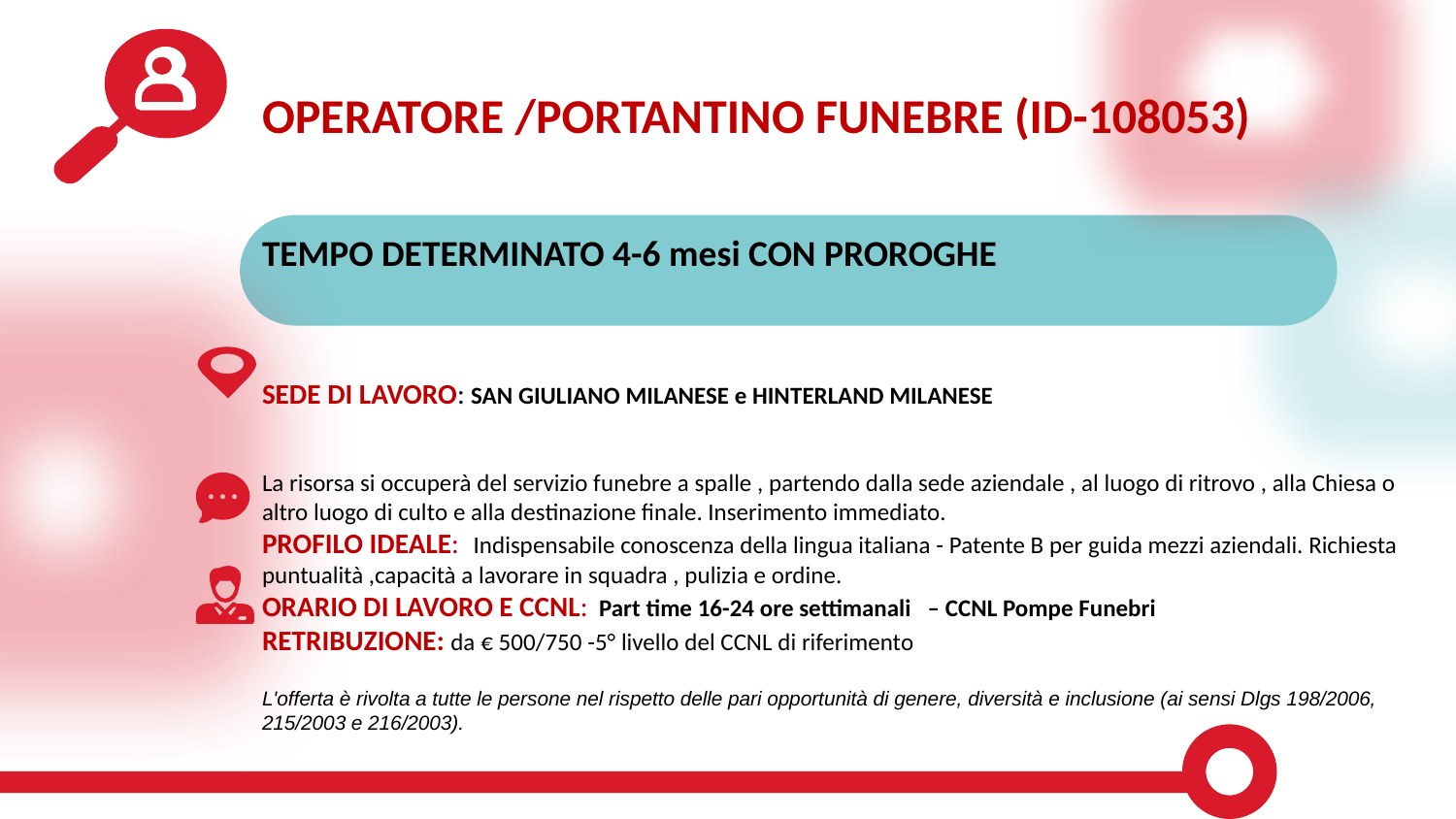

OPERATORE /PORTANTINO FUNEBRE (ID-108053)

TEMPO DETERMINATO 4-6 mesi CON PROROGHE

SEDE DI LAVORO: SAN GIULIANO MILANESE e HINTERLAND MILANESE

La risorsa si occuperà del servizio funebre a spalle , partendo dalla sede aziendale , al luogo di ritrovo , alla Chiesa o altro luogo di culto e alla destinazione finale. Inserimento immediato.
PROFILO IDEALE:  Indispensabile conoscenza della lingua italiana - Patente B per guida mezzi aziendali. Richiesta puntualità ,capacità a lavorare in squadra , pulizia e ordine.
ORARIO DI LAVORO E CCNL:  Part time 16-24 ore settimanali   – CCNL Pompe Funebri
RETRIBUZIONE: da € 500/750 -5° livello del CCNL di riferimento

L'offerta è rivolta a tutte le persone nel rispetto delle pari opportunità di genere, diversità e inclusione (ai sensi Dlgs 198/2006, 215/2003 e 216/2003).